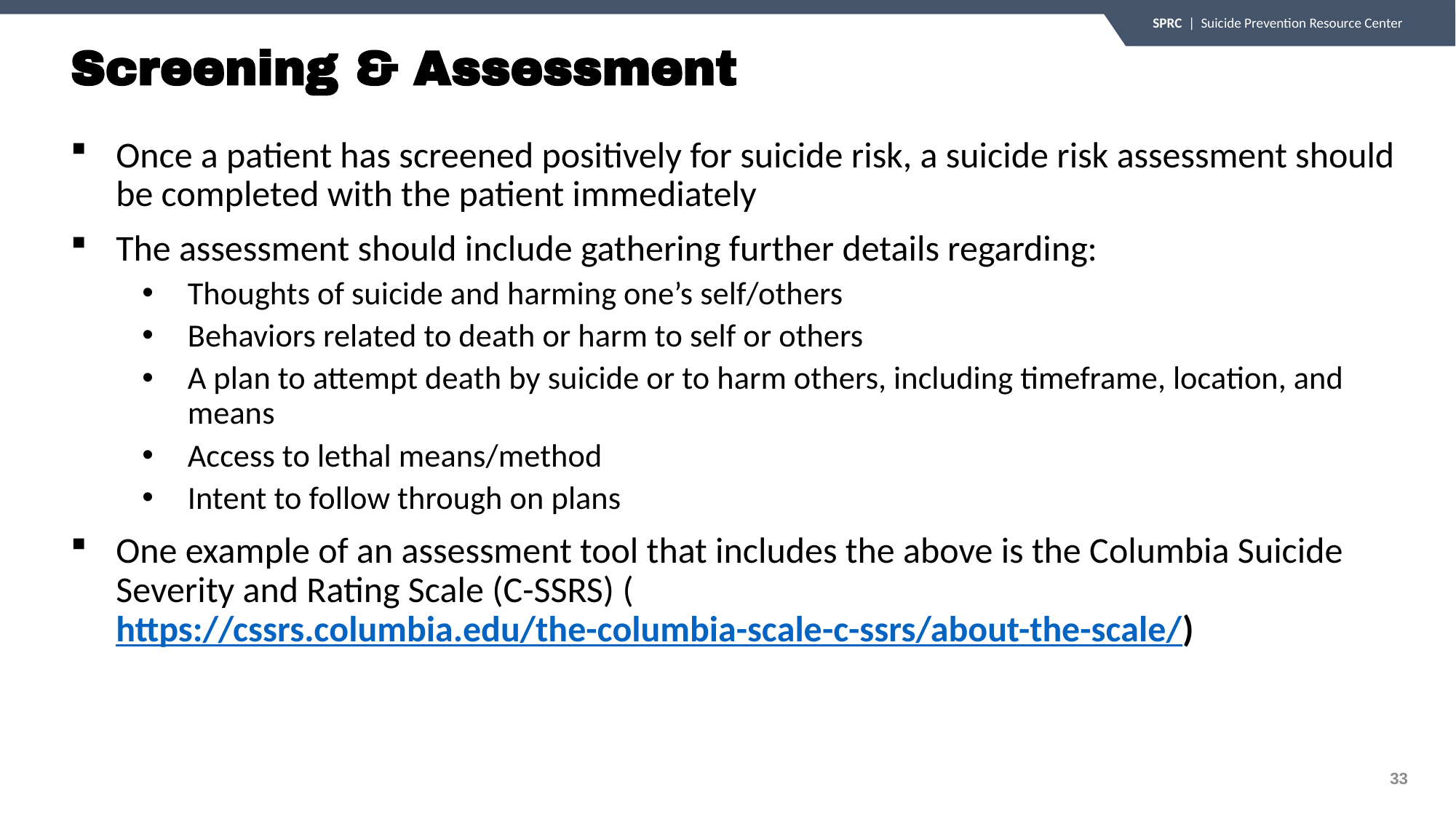

# Screening & Assessment
Once a patient has screened positively for suicide risk, a suicide risk assessment should be completed with the patient immediately
The assessment should include gathering further details regarding:
Thoughts of suicide and harming one’s self/others
Behaviors related to death or harm to self or others
A plan to attempt death by suicide or to harm others, including timeframe, location, and means
Access to lethal means/method
Intent to follow through on plans
One example of an assessment tool that includes the above is the Columbia Suicide Severity and Rating Scale (C-SSRS) (https://cssrs.columbia.edu/the-columbia-scale-c-ssrs/about-the-scale/)

33